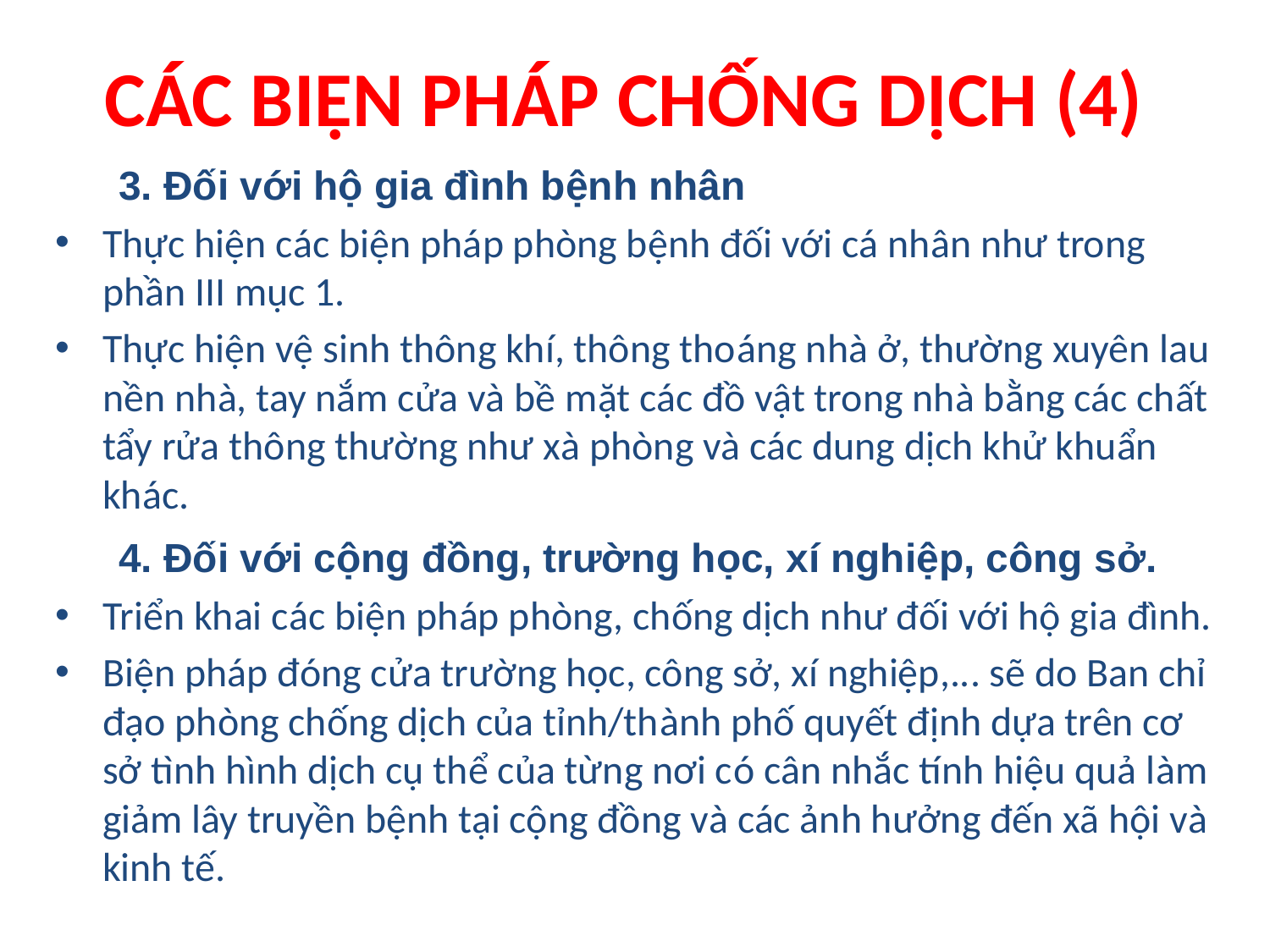

# CÁC BIỆN PHÁP CHỐNG DỊCH (4)
3. Đối với hộ gia đình bệnh nhân
Thực hiện các biện pháp phòng bệnh đối với cá nhân như trong phần III mục 1.
Thực hiện vệ sinh thông khí, thông thoáng nhà ở, thường xuyên lau nền nhà, tay nắm cửa và bề mặt các đồ vật trong nhà bằng các chất tẩy rửa thông thường như xà phòng và các dung dịch khử khuẩn khác.
4. Đối với cộng đồng, trường học, xí nghiệp, công sở.
Triển khai các biện pháp phòng, chống dịch như đối với hộ gia đình.
Biện pháp đóng cửa trường học, công sở, xí nghiệp,... sẽ do Ban chỉ đạo phòng chống dịch của tỉnh/thành phố quyết định dựa trên cơ sở tình hình dịch cụ thể của từng nơi có cân nhắc tính hiệu quả làm giảm lây truyền bệnh tại cộng đồng và các ảnh hưởng đến xã hội và kinh tế.